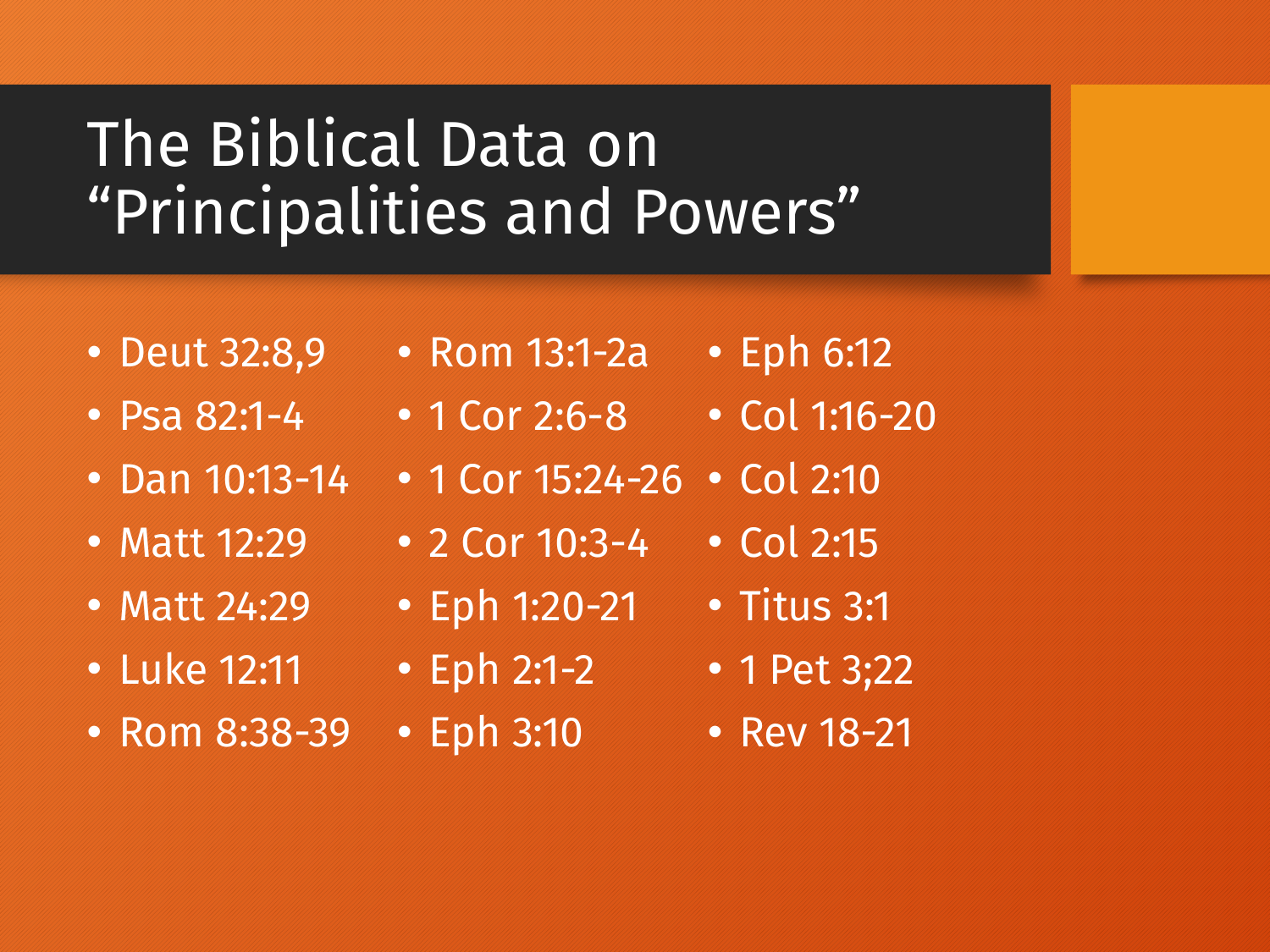

# The Biblical Data on “Principalities and Powers”
Deut 32:8,9
Psa 82:1-4
Dan 10:13-14
Matt 12:29
Matt 24:29
Luke 12:11
Rom 8:38-39
Rom 13:1-2a
1 Cor 2:6-8
1 Cor 15:24-26
2 Cor 10:3-4
Eph 1:20-21
Eph 2:1-2
Eph 3:10
Eph 6:12
Col 1:16-20
Col 2:10
Col 2:15
Titus 3:1
1 Pet 3;22
Rev 18-21